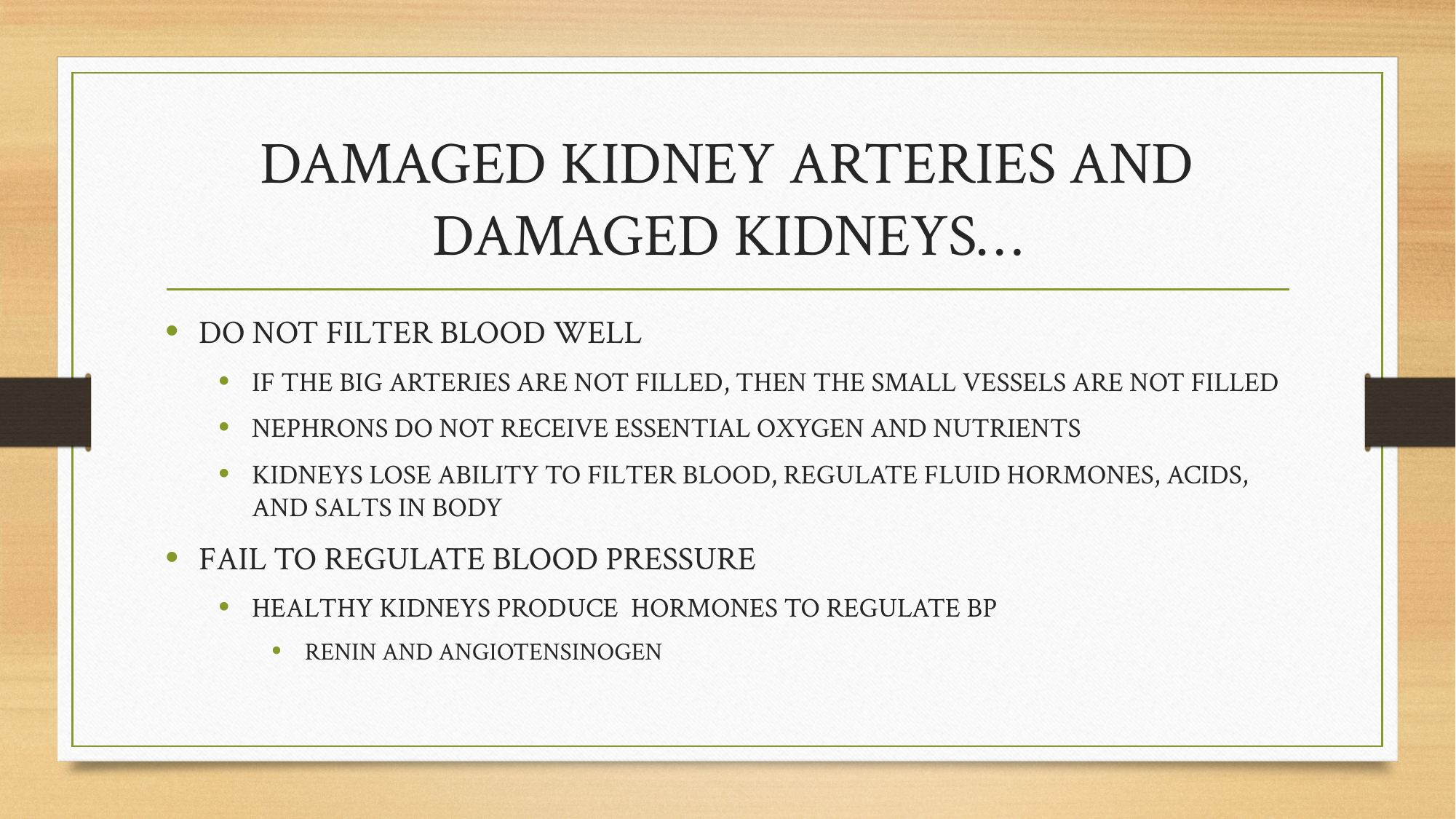

# DAMAGED KIDNEY ARTERIES AND DAMAGED KIDNEYS…
DO NOT FILTER BLOOD WELL
IF THE BIG ARTERIES ARE NOT FILLED, THEN THE SMALL VESSELS ARE NOT FILLED
NEPHRONS DO NOT RECEIVE ESSENTIAL OXYGEN AND NUTRIENTS
KIDNEYS LOSE ABILITY TO FILTER BLOOD, REGULATE FLUID HORMONES, ACIDS, AND SALTS IN BODY
FAIL TO REGULATE BLOOD PRESSURE
HEALTHY KIDNEYS PRODUCE  HORMONES TO REGULATE BP
RENIN AND ANGIOTENSINOGEN